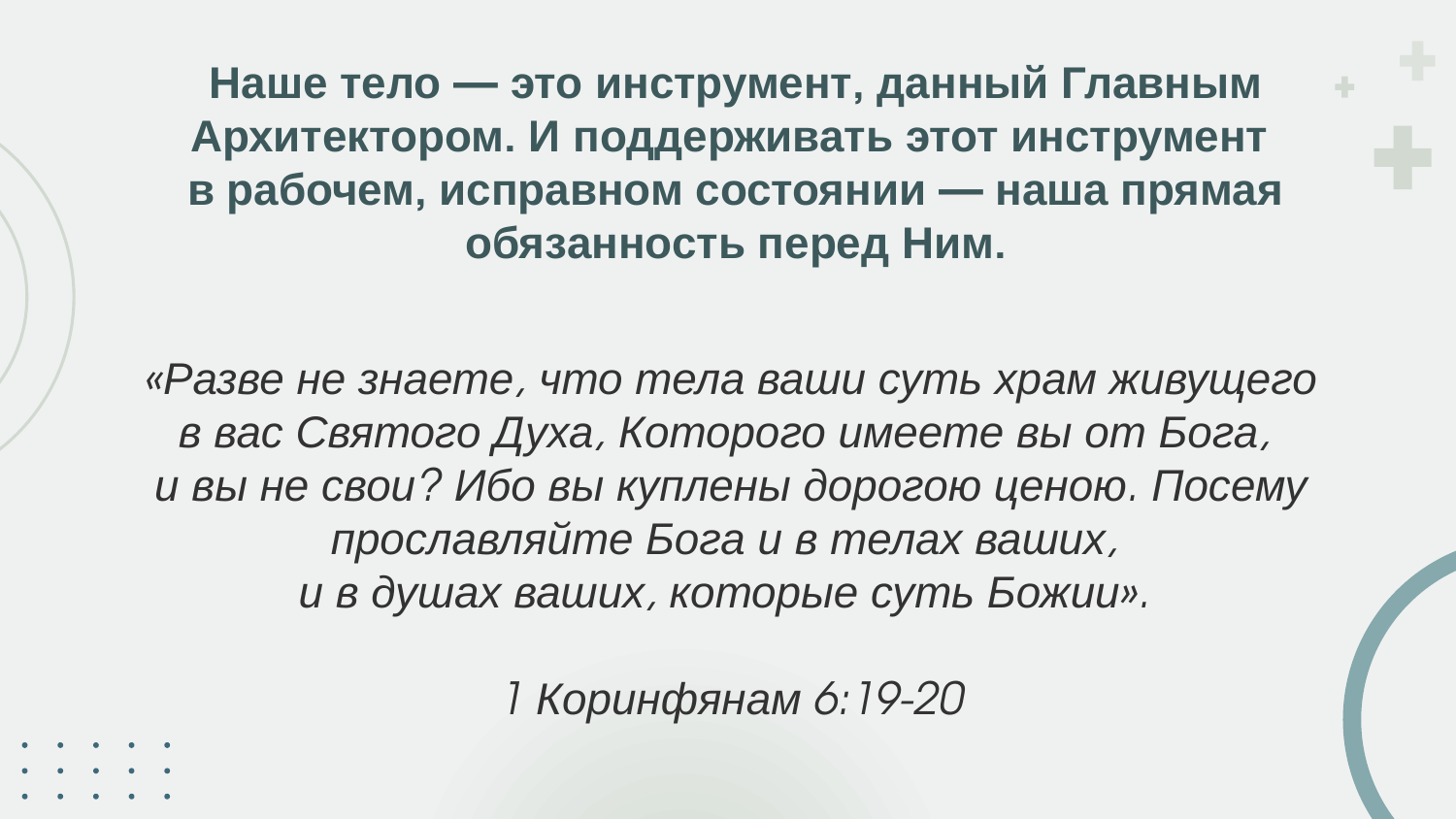

# Наше тело — это инструмент, данный Главным Архитектором. И поддерживать этот инструмент в рабочем, исправном состоянии — наша прямая обязанность перед Ним.
«Разве не знаете, что тела ваши суть храм живущего в вас Святого Духа, Которого имеете вы от Бога,
и вы не свои? Ибо вы куплены дорогою ценою. Посему прославляйте Бога и в телах ваших,
и в душах ваших, которые суть Божии».
1 Коринфянам 6:19-20